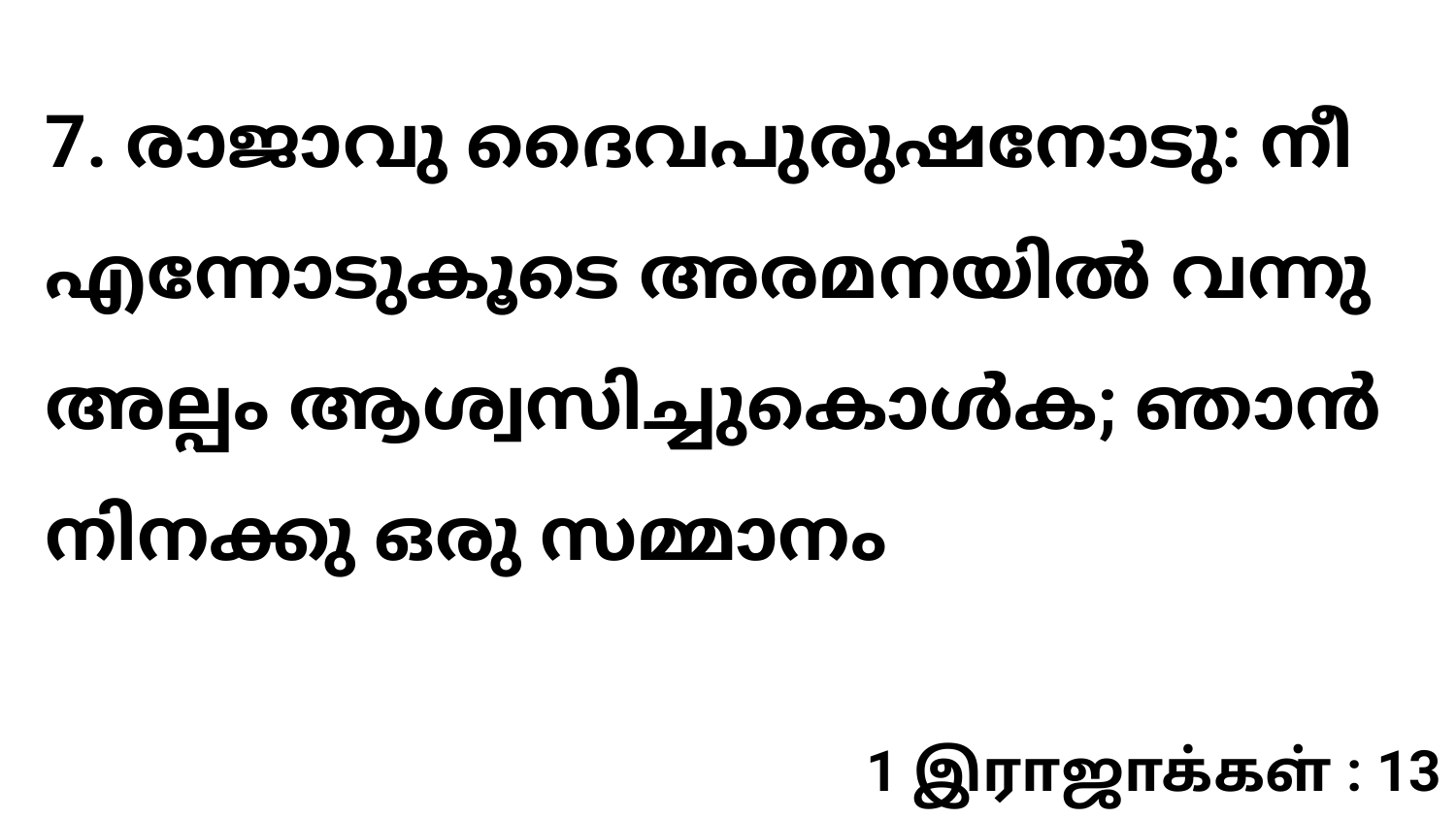

7. രാജാവു ദൈവപുരുഷനോടു: നീ എന്നോടുകൂടെ അരമനയിൽ വന്നു അല്പം ആശ്വസിച്ചുകൊൾക; ഞാൻ നിനക്കു ഒരു സമ്മാനം
1 இராஜாக்கள் : 13